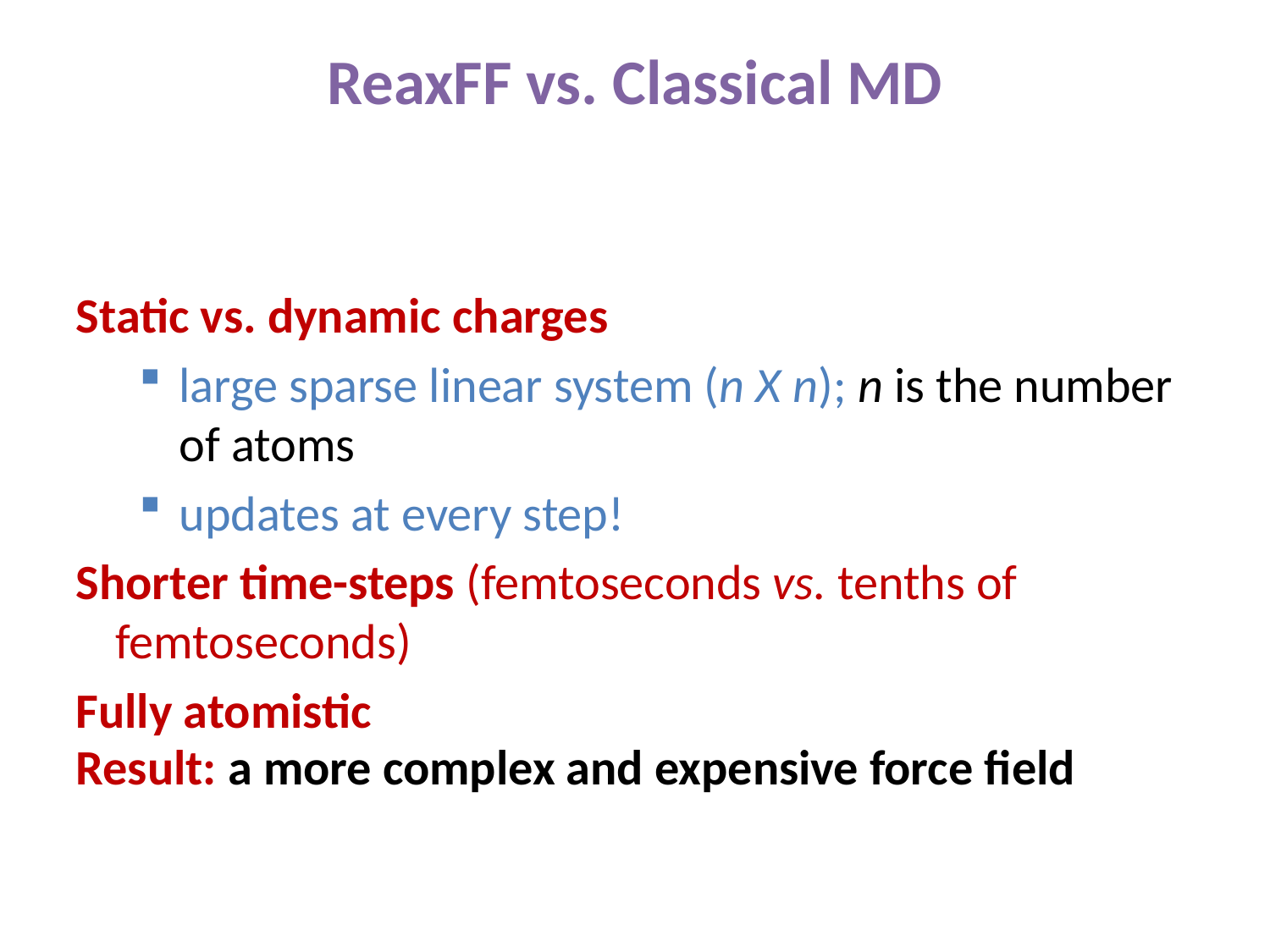

ReaxFF vs. Classical MD
Static vs. dynamic charges
large sparse linear system (n X n); n is the number of atoms
updates at every step!
Shorter time-steps (femtoseconds vs. tenths of femtoseconds)
Fully atomistic
Result: a more complex and expensive force field